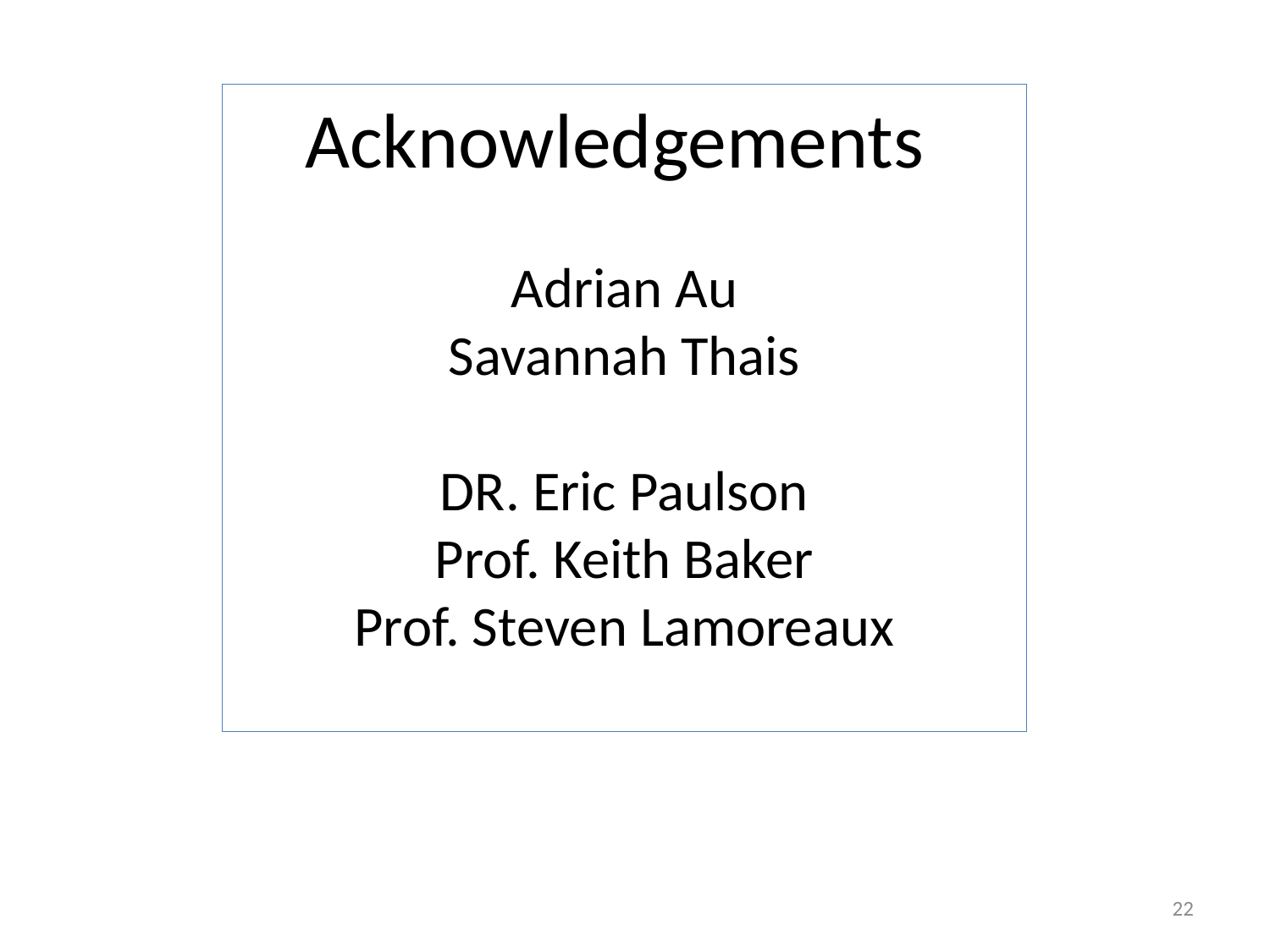

Acknowledgements

Adrian Au
Savannah Thais

DR. Eric Paulson
Prof. Keith Baker
Prof. Steven Lamoreaux

22